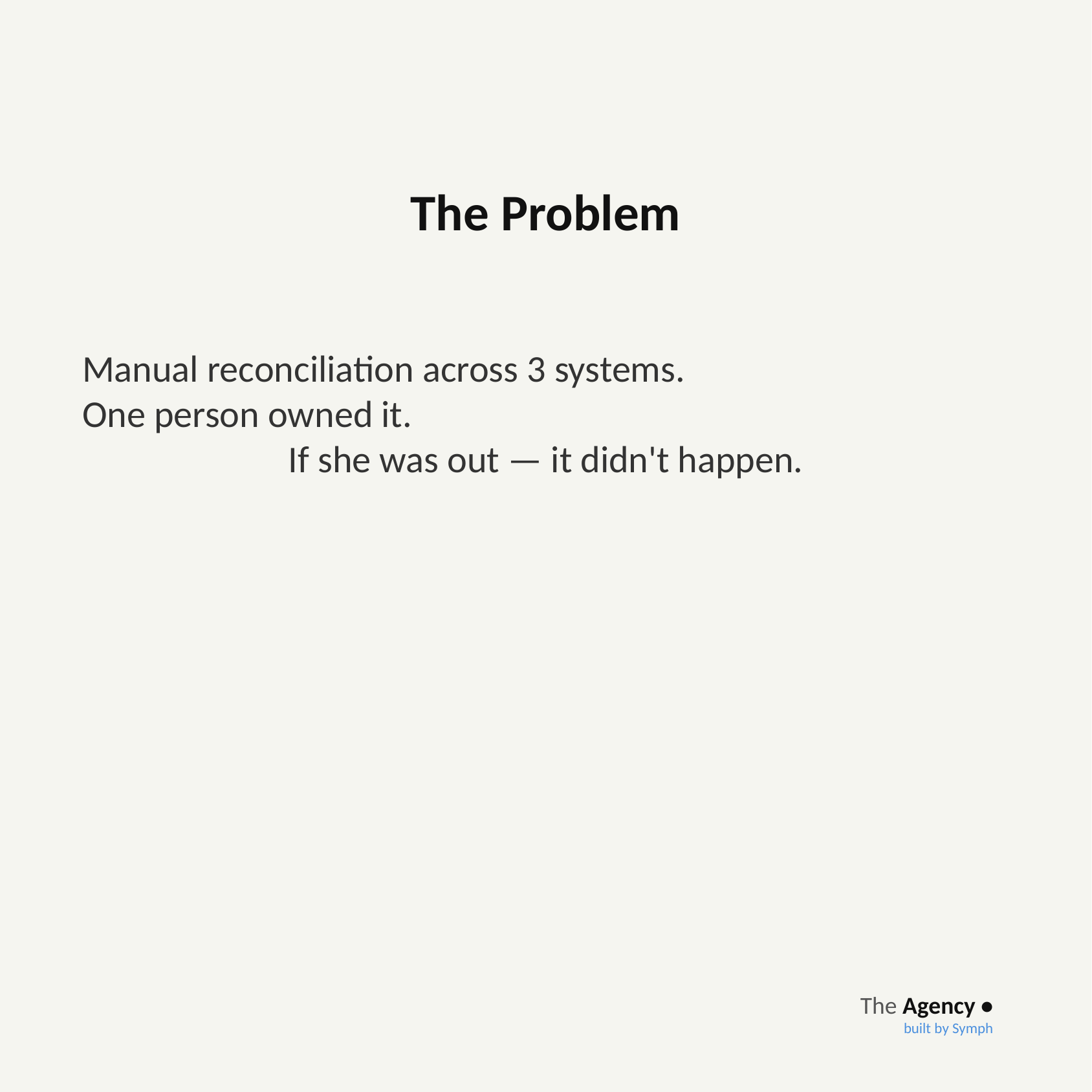

The Problem
Manual reconciliation across 3 systems.
One person owned it.
If she was out — it didn't happen.
The Agency •
built by Symph